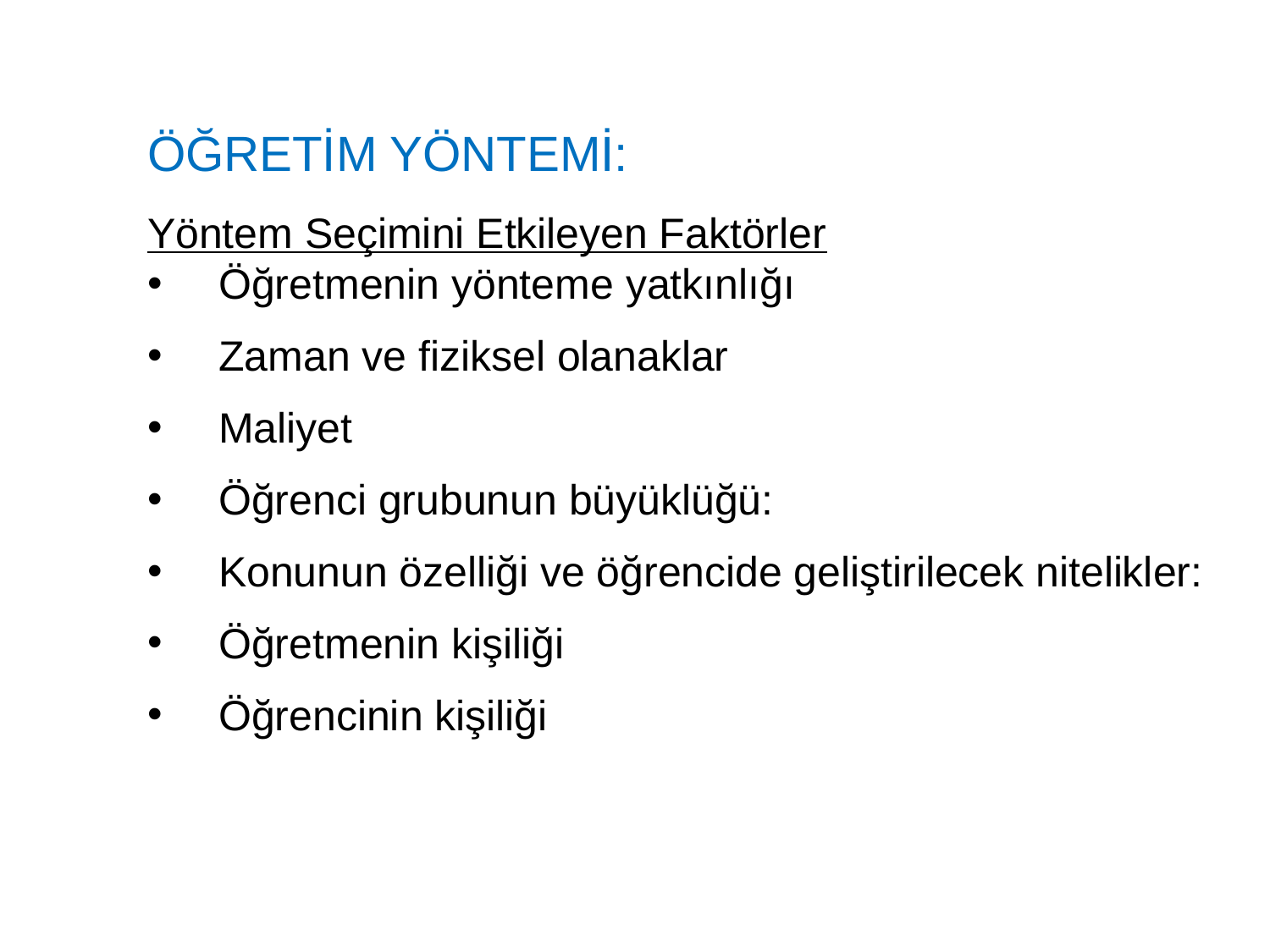

ÖĞRETİM YÖNTEMİ:
Yöntem Seçimini Etkileyen Faktörler
  Öğretmenin yönteme yatkınlığı
  Zaman ve fiziksel olanaklar
  Maliyet
  Öğrenci grubunun büyüklüğü:
  Konunun özelliği ve öğrencide geliştirilecek nitelikler:
  Öğretmenin kişiliği
  Öğrencinin kişiliği